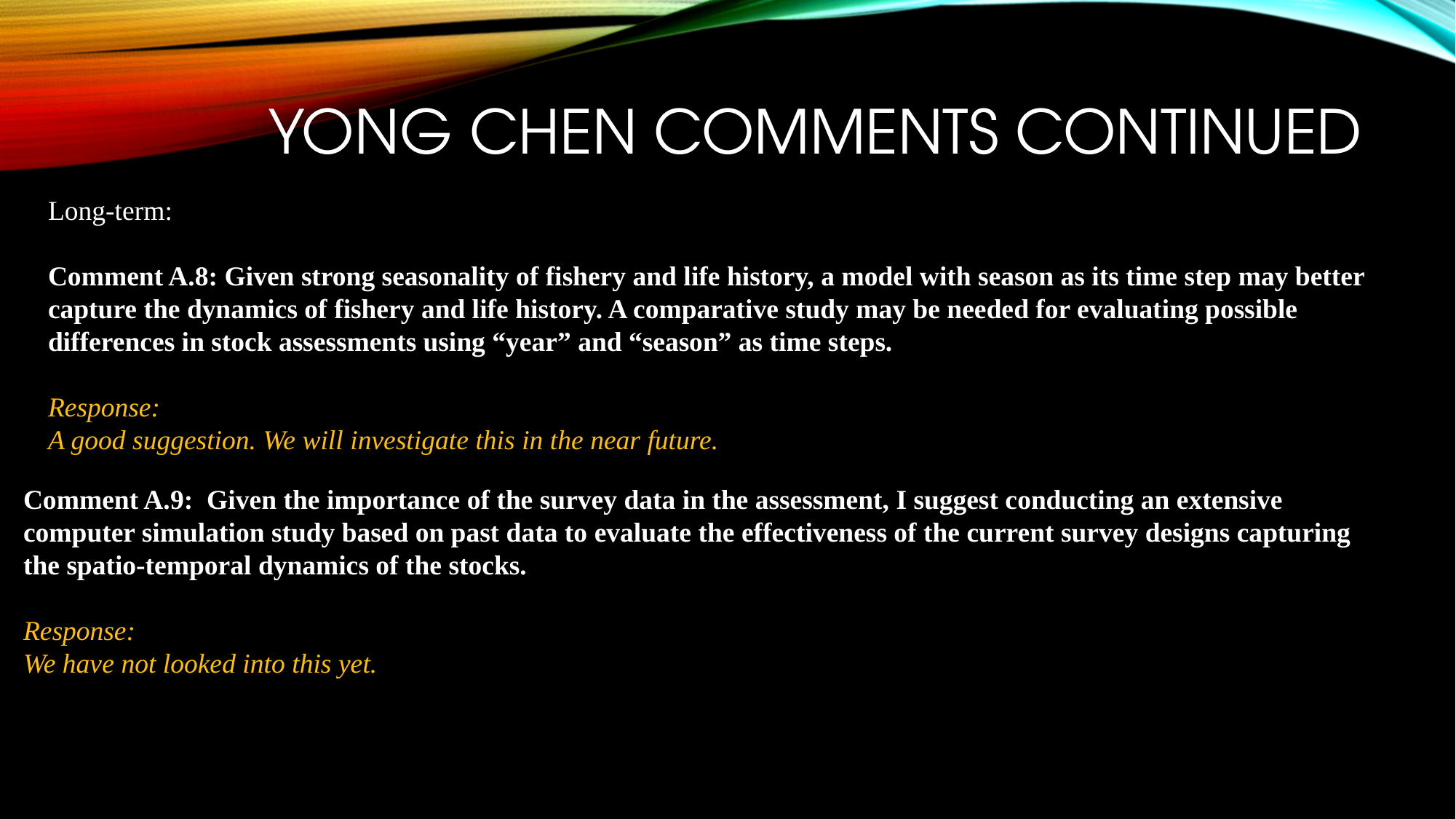

# Yong Chen comments continued
Long-term:

Comment A.8: Given strong seasonality of fishery and life history, a model with season as its time step may better capture the dynamics of fishery and life history. A comparative study may be needed for evaluating possible differences in stock assessments using “year” and “season” as time steps.

Response:
A good suggestion. We will investigate this in the near future.
Comment A.9:  Given the importance of the survey data in the assessment, I suggest conducting an extensive computer simulation study based on past data to evaluate the effectiveness of the current survey designs capturing the spatio-temporal dynamics of the stocks.

Response:
We have not looked into this yet.